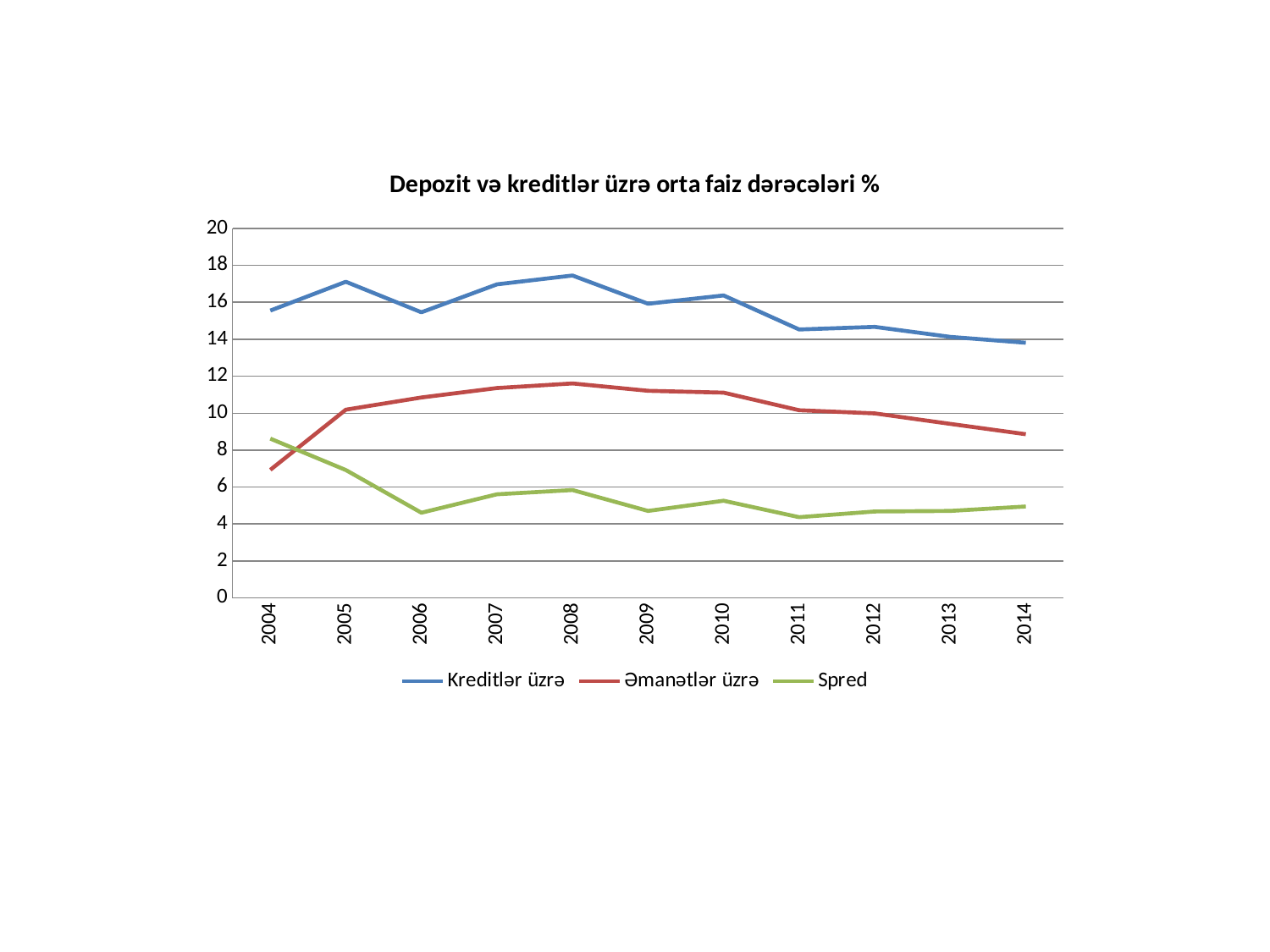

#

### Chart: Depozit və kreditlər üzrə orta faiz dərəcələri %

| Category | Kreditlər üzrə | Əmanətlər üzrə | Spred |
|---|---|---|---|
| 2004 | 15.55 | 6.930000000000002 | 8.620000000000001 |
| 2005 | 17.11000000000001 | 10.19 | 6.92 |
| 2006 | 15.46 | 10.850000000000005 | 4.6099999999999985 |
| 2007 | 16.97 | 11.360000000000005 | 5.6099999999999985 |
| 2008 | 17.45 | 11.61 | 5.84 |
| 2009 | 15.92 | 11.209999999999999 | 4.709999999999999 |
| 2010 | 16.37 | 11.11 | 5.260000000000002 |
| 2011 | 14.53 | 10.16 | 4.3699999999999966 |
| 2012 | 14.67 | 9.99 | 4.68 |
| 2013 | 14.129999999999999 | 9.42 | 4.710000000000001 |
| 2014 | 13.81 | 8.860000000000005 | 4.950000000000001 |